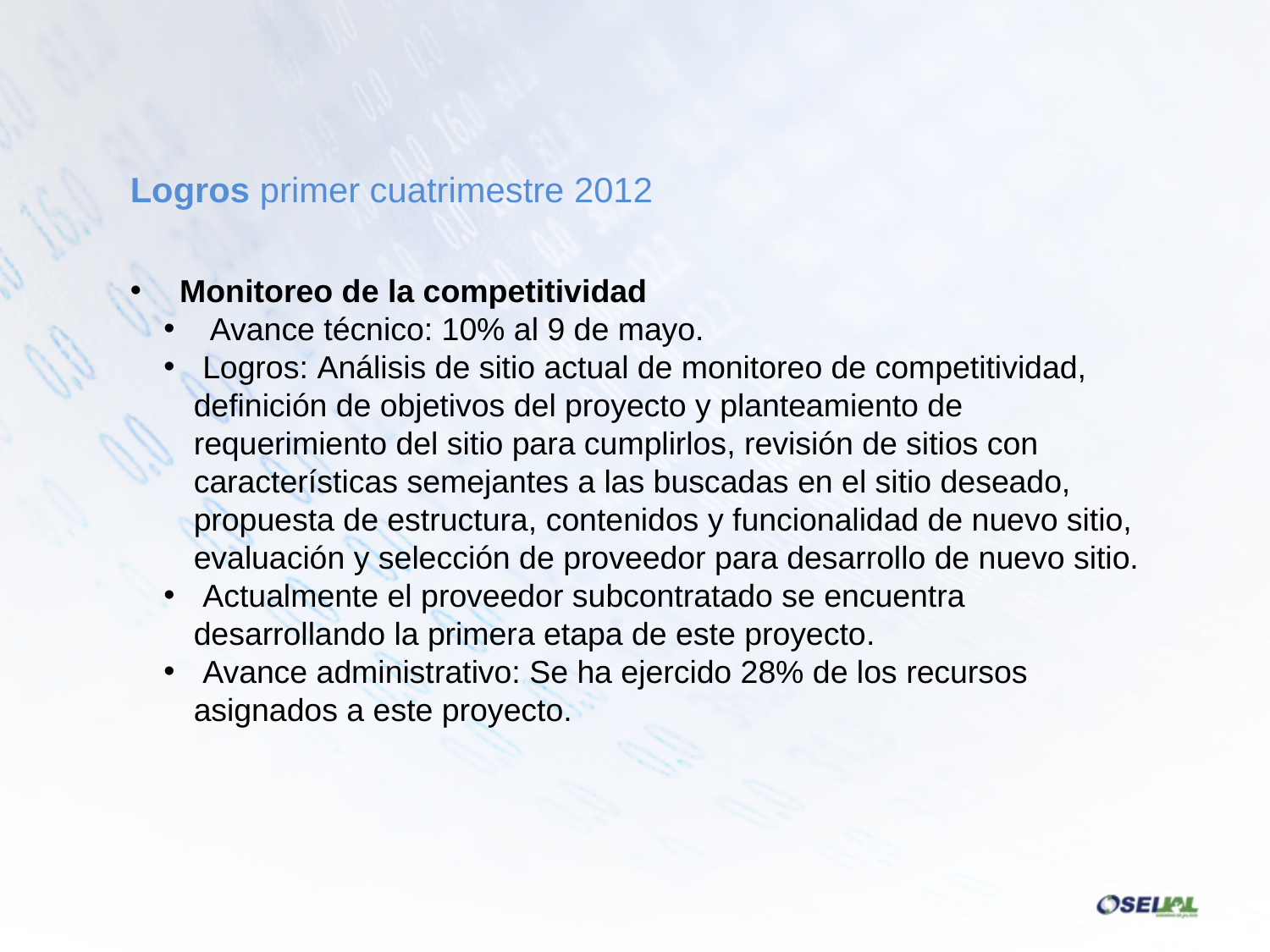

Logros primer cuatrimestre 2012

Monitoreo de la competitividad
  Avance técnico: 10% al 9 de mayo.
 Logros: Análisis de sitio actual de monitoreo de competitividad, definición de objetivos del proyecto y planteamiento de requerimiento del sitio para cumplirlos, revisión de sitios con características semejantes a las buscadas en el sitio deseado, propuesta de estructura, contenidos y funcionalidad de nuevo sitio, evaluación y selección de proveedor para desarrollo de nuevo sitio.
 Actualmente el proveedor subcontratado se encuentra desarrollando la primera etapa de este proyecto.
 Avance administrativo: Se ha ejercido 28% de los recursos asignados a este proyecto.